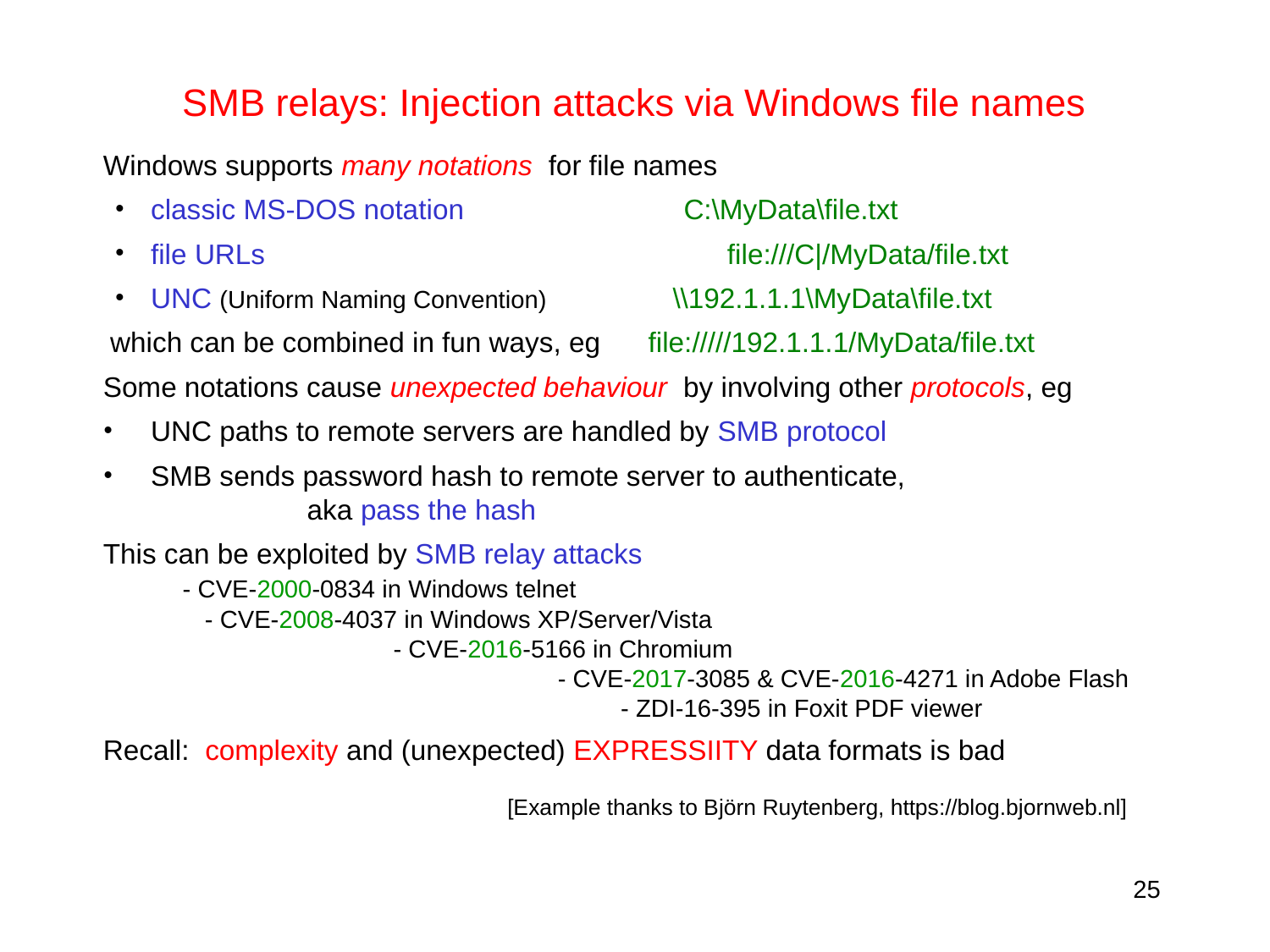

# SMB relays: Injection attacks via Windows file names
Windows supports many notations  for file names
classic MS-DOS notation                            C:\MyData\file.txt
file URLs                                                           file:///C|/MyData/file.txt
UNC (Uniform Naming Convention)                  \\192.1.1.1\MyData\file.txt
which can be combined in fun ways, eg      file://///192.1.1.1/MyData/file.txt
Some notations cause unexpected behaviour  by involving other protocols, eg
UNC paths to remote servers are handled by SMB protocol
SMB sends password hash to remote server to authenticate,                                                        aka pass the hash
This can be exploited by SMB relay attacks                                                                            …- CVE-2000-0834 in Windows telnet  ……                                                                                         …- CVE-2008-4037 in Windows XP/Server/Vista                                                                                                          …- CVE-2016-5166 in Chromium  ……                                                                                        …                          …- CVE-2017-3085 & CVE-2016-4271 in Adobe Flash …                                                           …            …- ZDI-16-395 in Foxit PDF viewer
Recall:  complexity and (unexpected) EXPRESSIITY data formats is bad
                                        [Example thanks to Björn Ruytenberg, https://blog.bjornweb.nl]
25